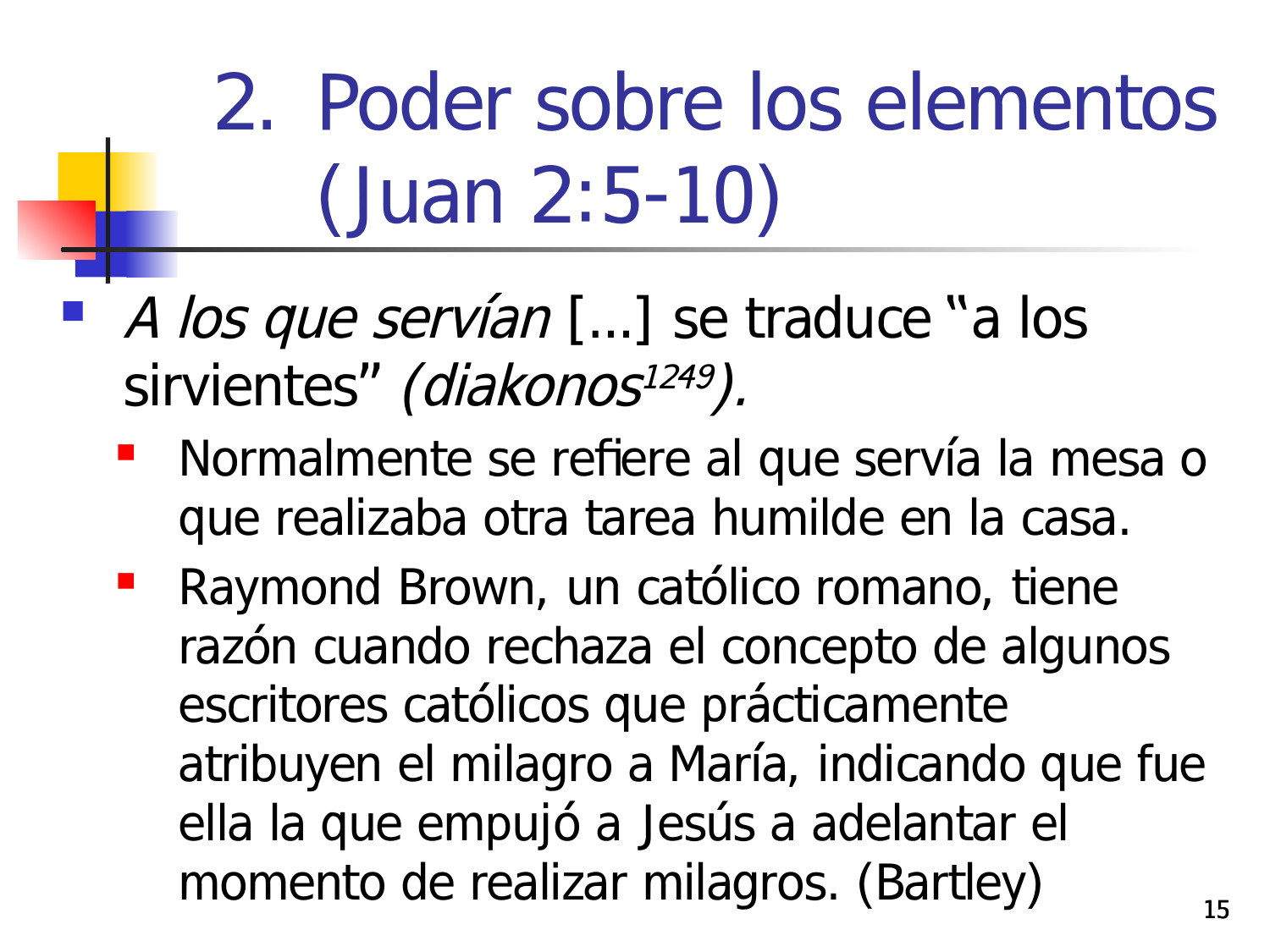

# Poder sobre los elementos (Juan 2:5-10)
A los que servían […] se traduce “a los sirvientes” (diakonos1249).
Normalmente se refiere al que servía la mesa o que realizaba otra tarea humilde en la casa.
Raymond Brown, un católico romano, tiene razón cuando rechaza el concepto de algunos escritores católicos que prácticamente atribuyen el milagro a María, indicando que fue ella la que empujó a Jesús a adelantar el momento de realizar milagros. (Bartley)

15
15